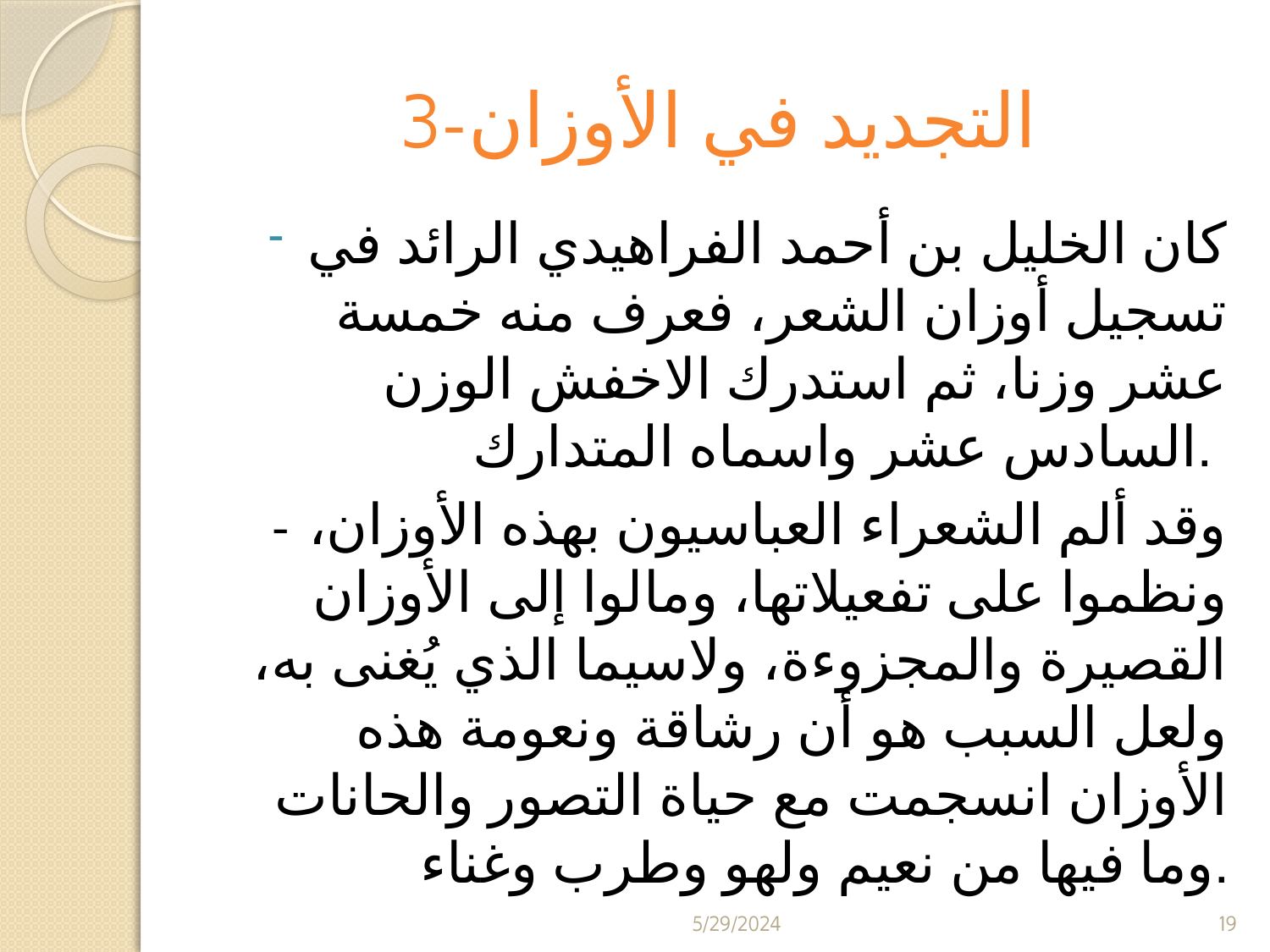

# 3-التجديد في الأوزان
كان الخليل بن أحمد الفراهيدي الرائد في تسجيل أوزان الشعر، فعرف منه خمسة عشر وزنا، ثم استدرك الاخفش الوزن السادس عشر واسماه المتدارك.
- وقد ألم الشعراء العباسيون بهذه الأوزان، ونظموا على تفعيلاتها، ومالوا إلى الأوزان القصيرة والمجزوءة، ولاسيما الذي يُغنى به، ولعل السبب هو أن رشاقة ونعومة هذه الأوزان انسجمت مع حياة التصور والحانات وما فيها من نعيم ولهو وطرب وغناء.
5/29/2024
19